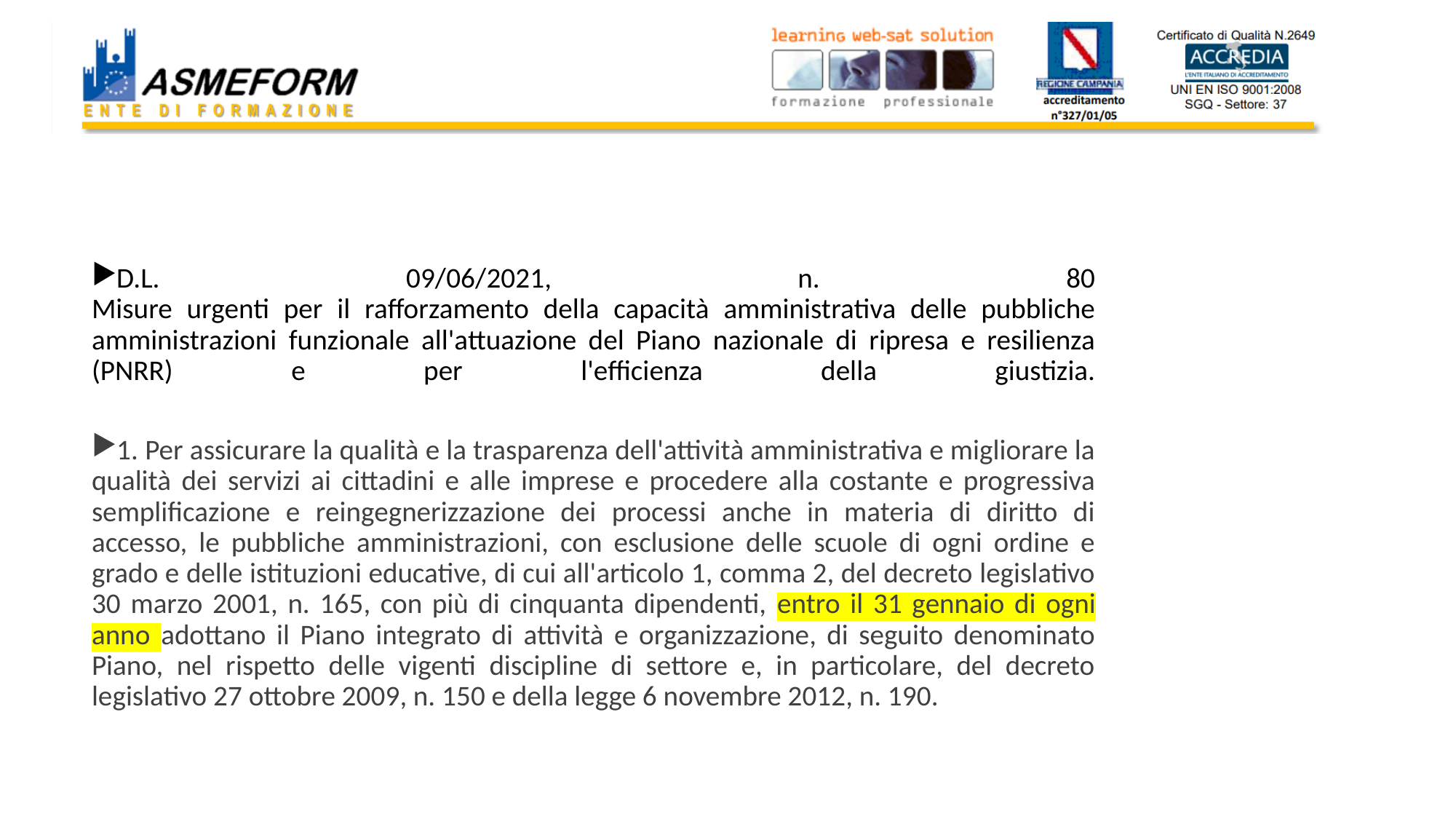

#
D.L. 09/06/2021, n. 80
Misure urgenti per il rafforzamento della capacità amministrativa delle pubbliche amministrazioni funzionale all'attuazione del Piano nazionale di ripresa e resilienza (PNRR) e per l'efficienza della giustizia.
1. Per assicurare la qualità e la trasparenza dell'attività amministrativa e migliorare la qualità dei servizi ai cittadini e alle imprese e procedere alla costante e progressiva semplificazione e reingegnerizzazione dei processi anche in materia di diritto di accesso, le pubbliche amministrazioni, con esclusione delle scuole di ogni ordine e grado e delle istituzioni educative, di cui all'articolo 1, comma 2, del decreto legislativo 30 marzo 2001, n. 165, con più di cinquanta dipendenti, entro il 31 gennaio di ogni anno adottano il Piano integrato di attività e organizzazione, di seguito denominato Piano, nel rispetto delle vigenti discipline di settore e, in particolare, del decreto legislativo 27 ottobre 2009, n. 150 e della legge 6 novembre 2012, n. 190.